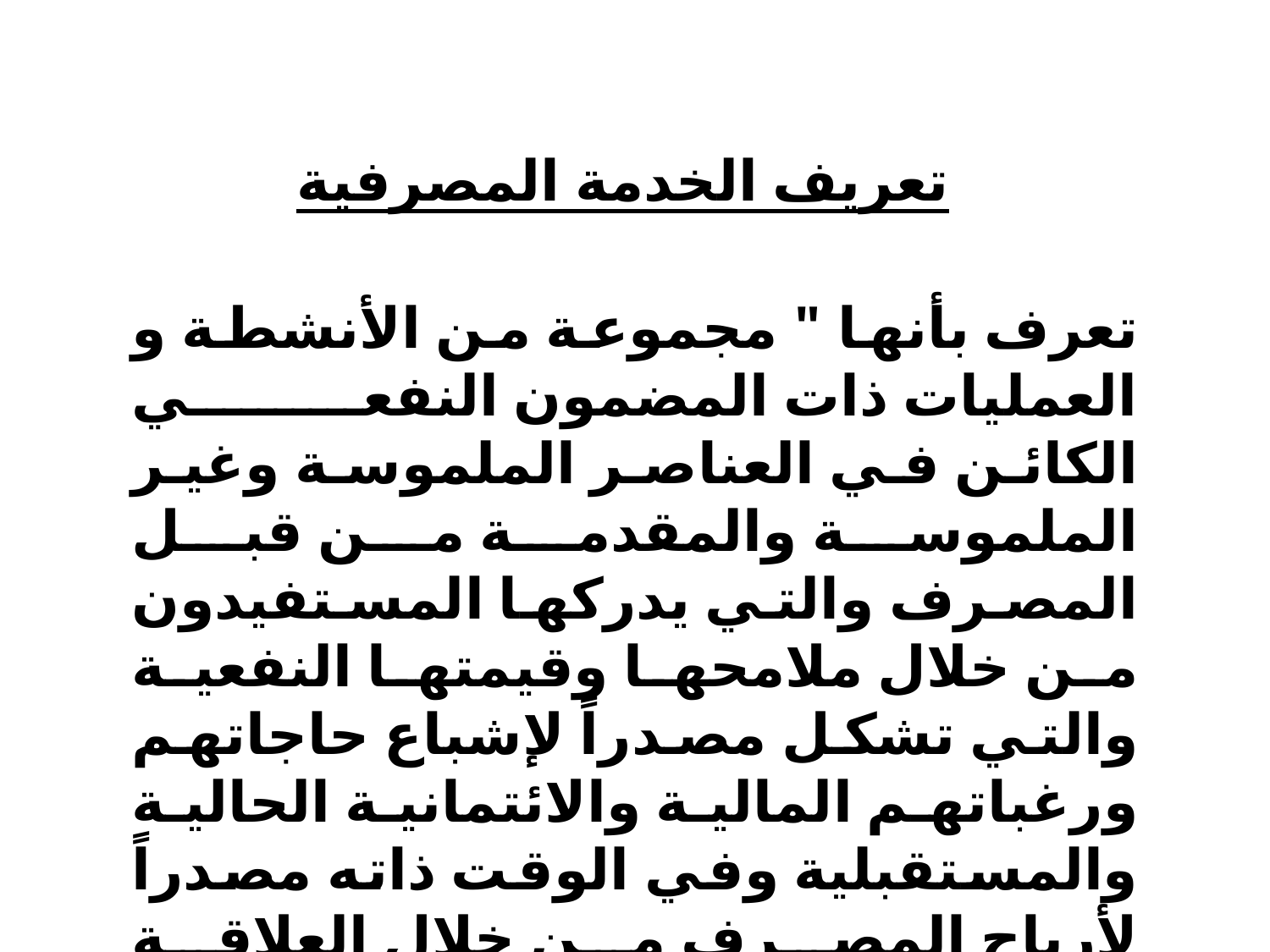

تعريف الخدمة المصرفية

تعرف بأنها " مجموعة من الأنشطة و العمليات ذات المضمون النفعي الكائن في العناصر الملموسة وغير الملموسة والمقدمة من قبل المصرف والتي يدركها المستفيدون من خلال ملامحها وقيمتها النفعية والتي تشكل مصدراً لإشباع حاجاتهم ورغباتهم المالية والائتمانية الحالية والمستقبلية وفي الوقت ذاته مصدراً لأرباح المصرف من خلال العلاقة التبادلية بين الطرفين